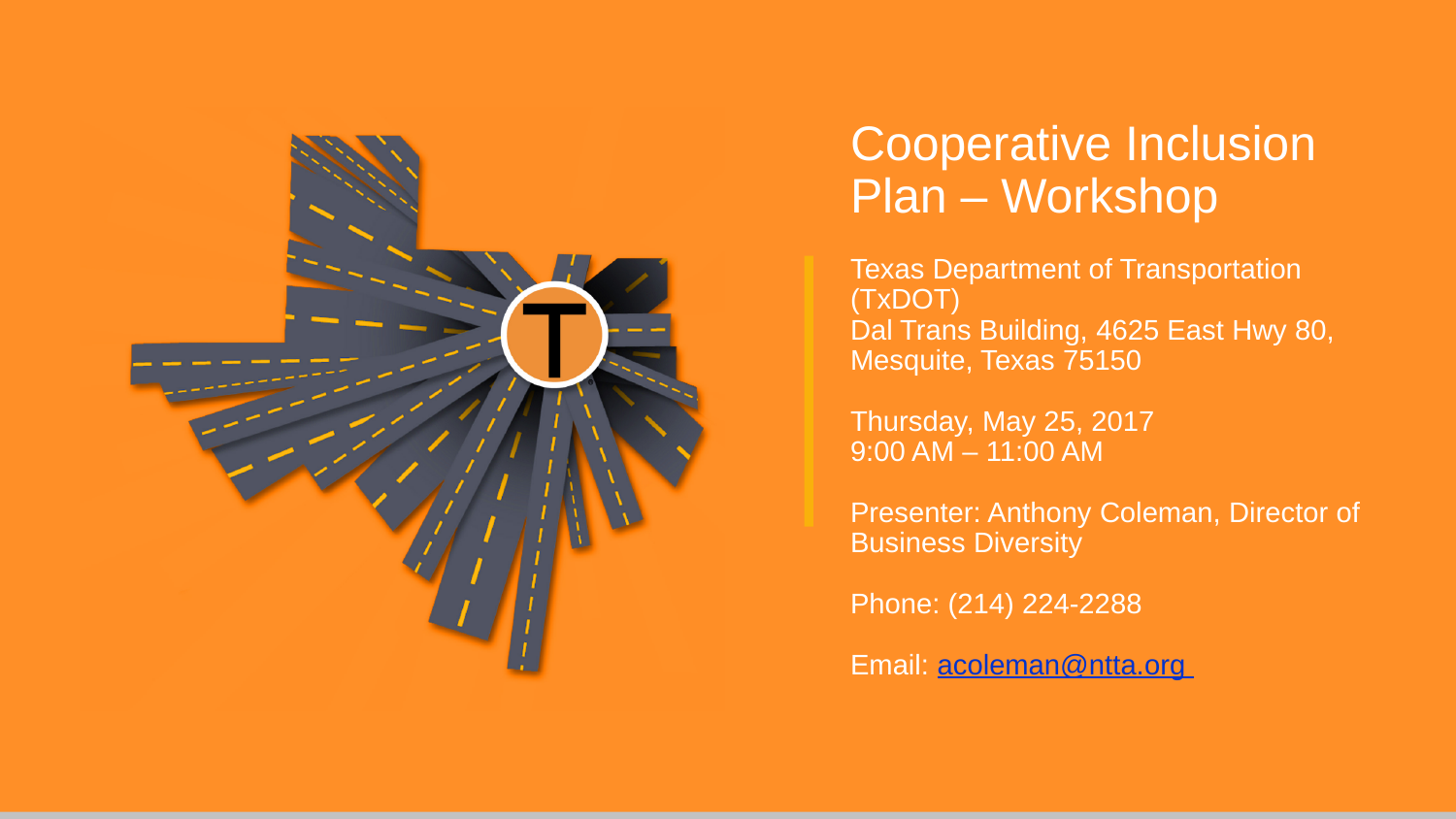

# Cooperative Inclusion Plan – Workshop Texas Department of Transportation (TxDOT) Dal Trans Building, 4625 East Hwy 80, Mesquite, Texas 75150 Thursday, May 25, 2017 9:00 AM – 11:00 AM Presenter: Anthony Coleman, Director of Business Diversity Phone: (214) 224-2288 Email: acoleman@ntta.org